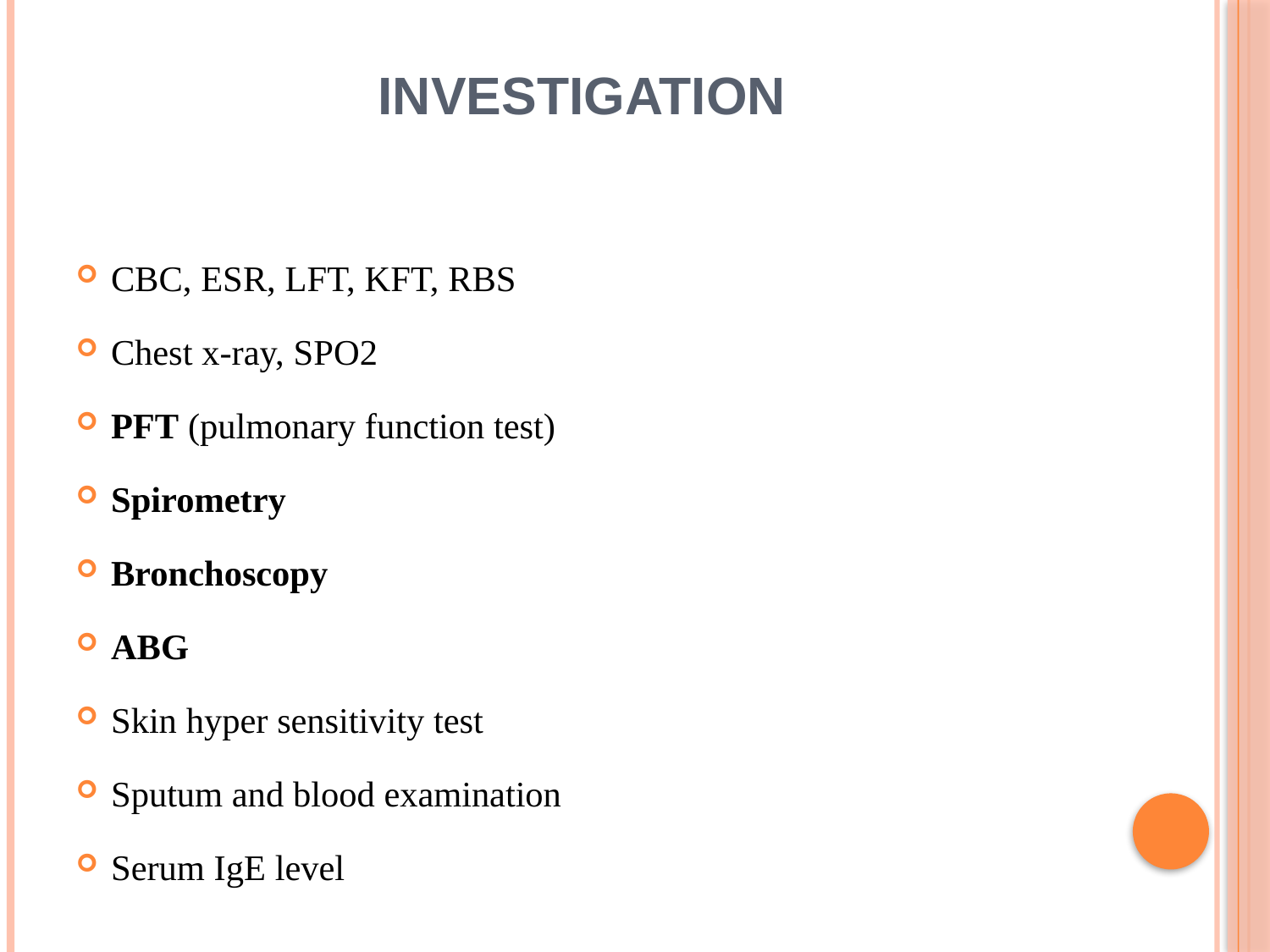

# Investigation

CBC, ESR, LFT, KFT, RBS
Chest x-ray, SPO2
PFT (pulmonary function test)
Spirometry
Bronchoscopy
ABG
Skin hyper sensitivity test
Sputum and blood examination
Serum IgE level